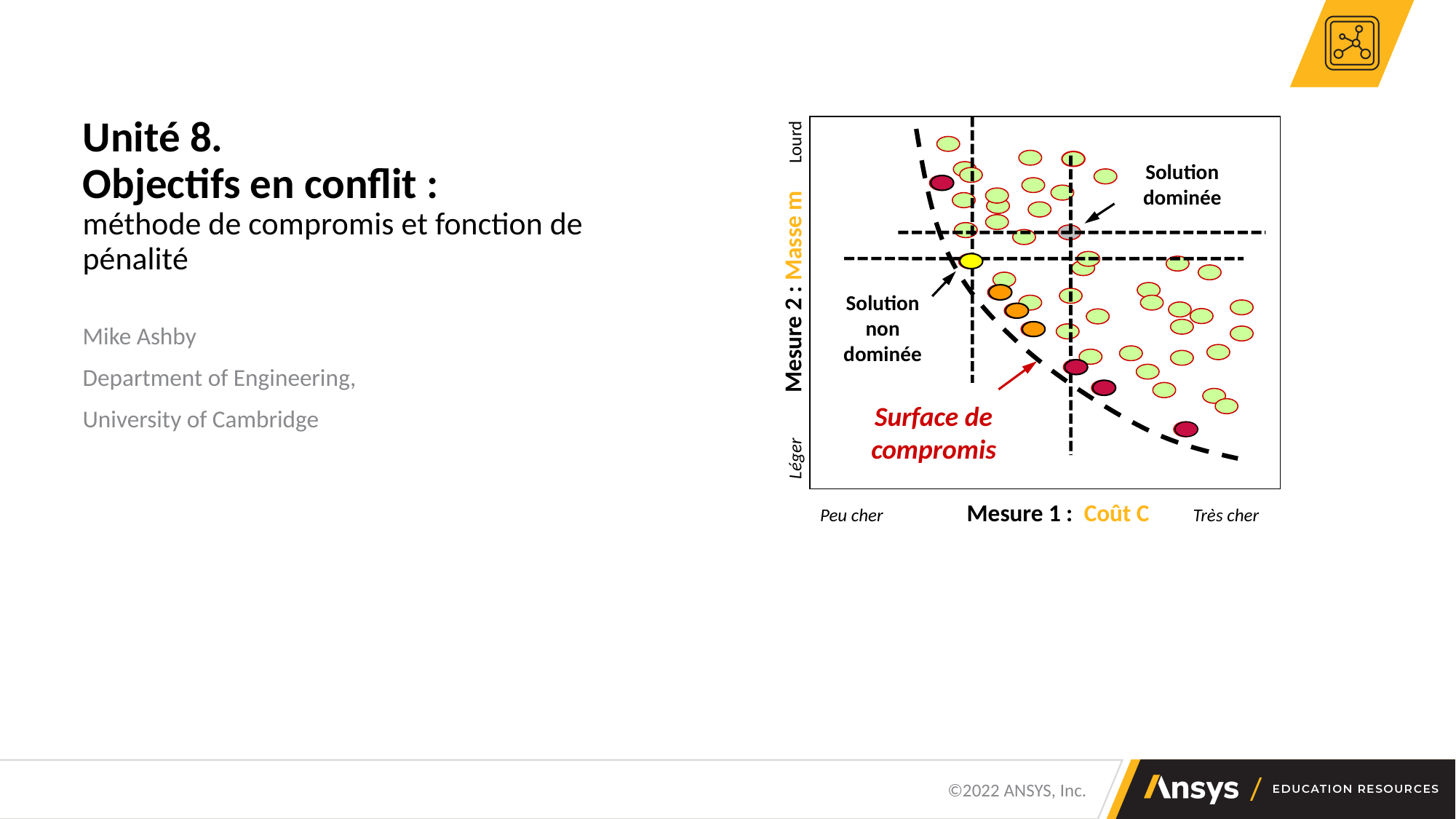

Léger           Mesure 2 : Masse m     Lourd

Peu cher                    Mesure 1 :  Coût C        Très cher

Solution dominée

Solution non dominée

Surface de compromis
Unité 8.
Objectifs en conflit :
méthode de compromis et fonction de pénalité
Mike Ashby
Department of Engineering,
University of Cambridge